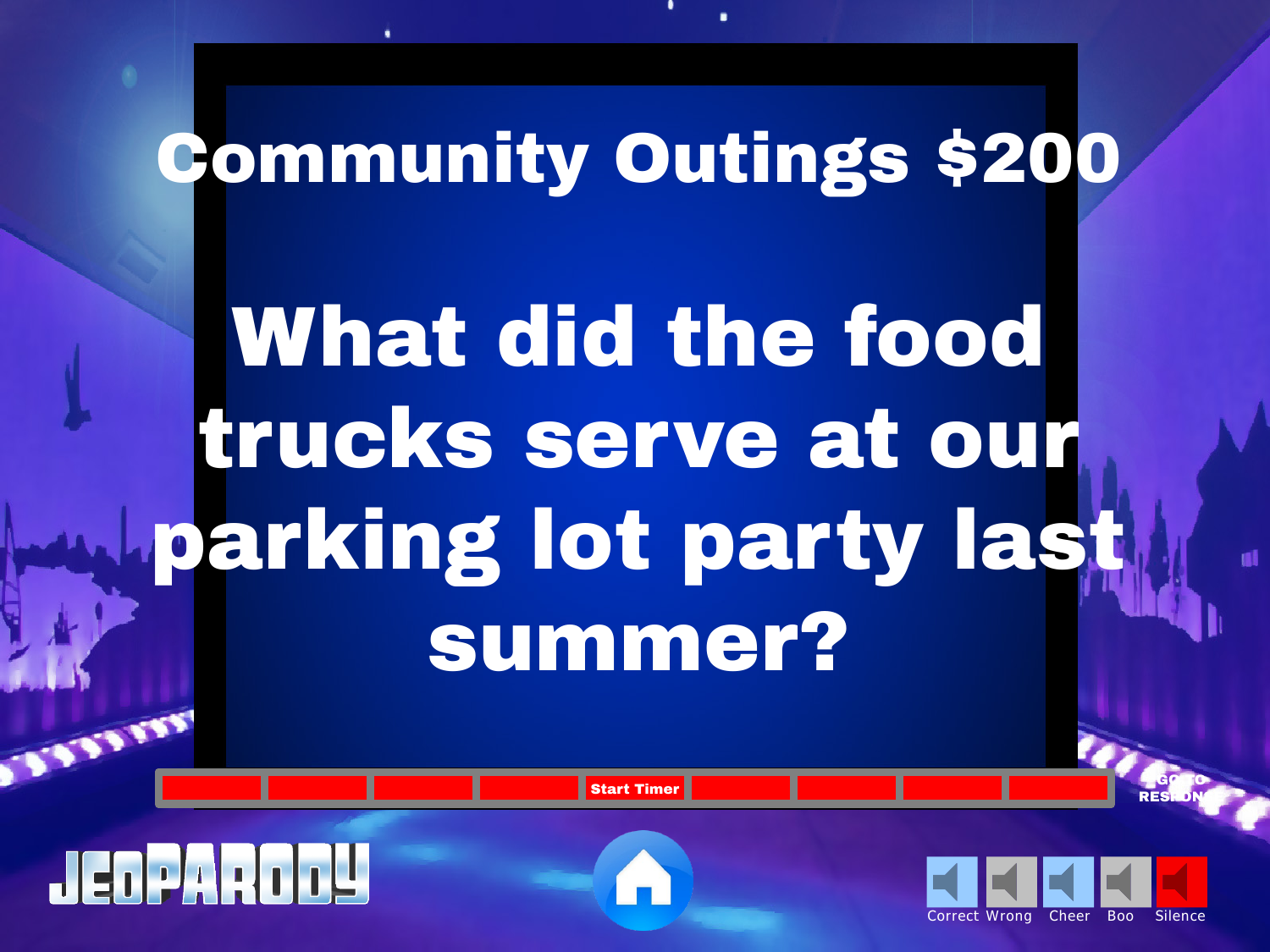

Community Outings $200

What did the food trucks serve at our parking lot party last summer?